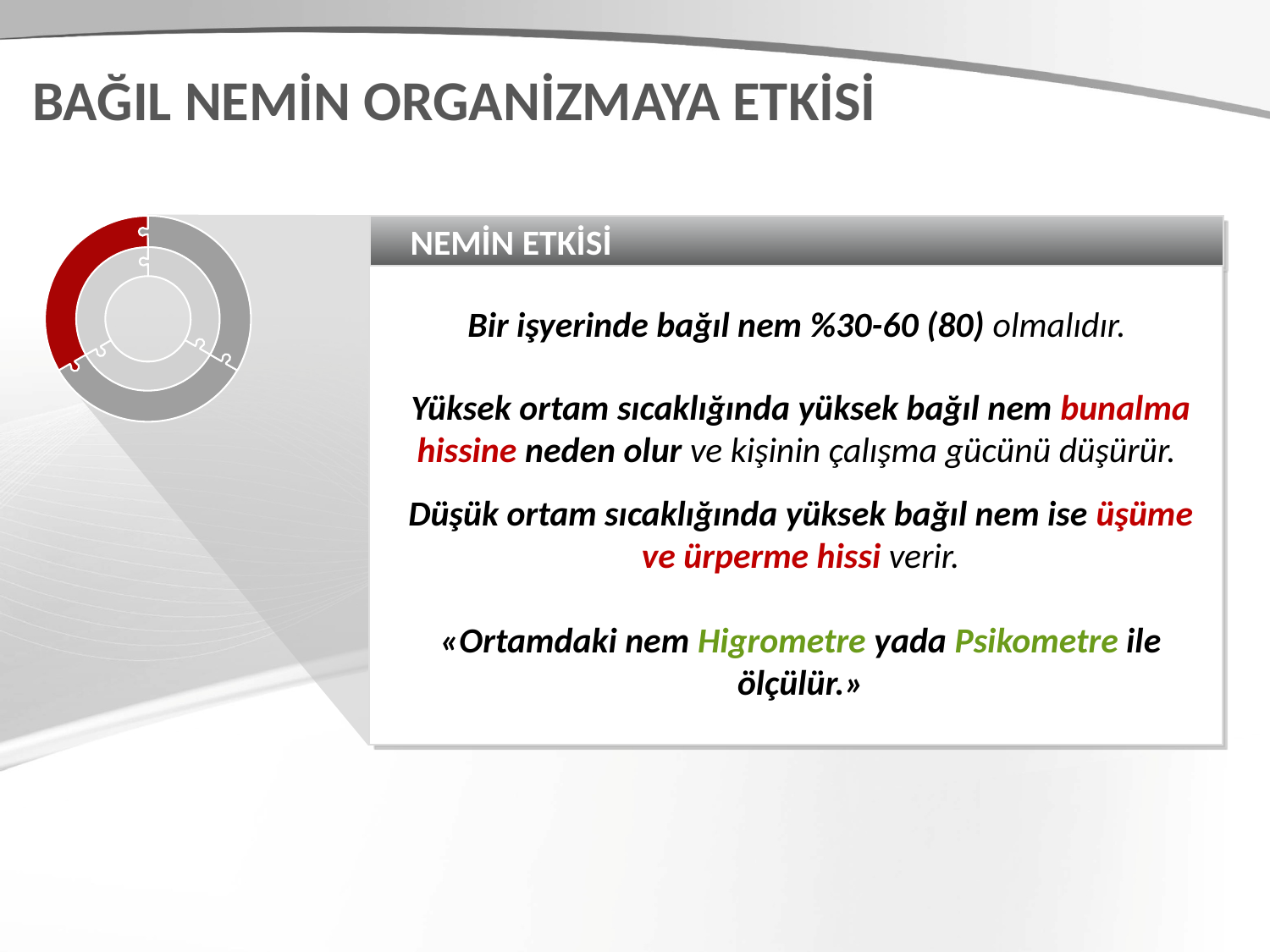

BAĞIL NEMİN ORGANİZMAYA ETKİSİ

NEMİN ETKİSİ

Bir işyerinde bağıl nem %30-60 (80) olmalıdır.

Yüksek ortam sıcaklığında yüksek bağıl nem bunalma hissine neden olur ve kişinin çalışma gücünü düşürür.

Düşük ortam sıcaklığında yüksek bağıl nem ise üşüme ve ürperme hissi verir.

«Ortamdaki nem Higrometre yada Psikometre ile ölçülür.»